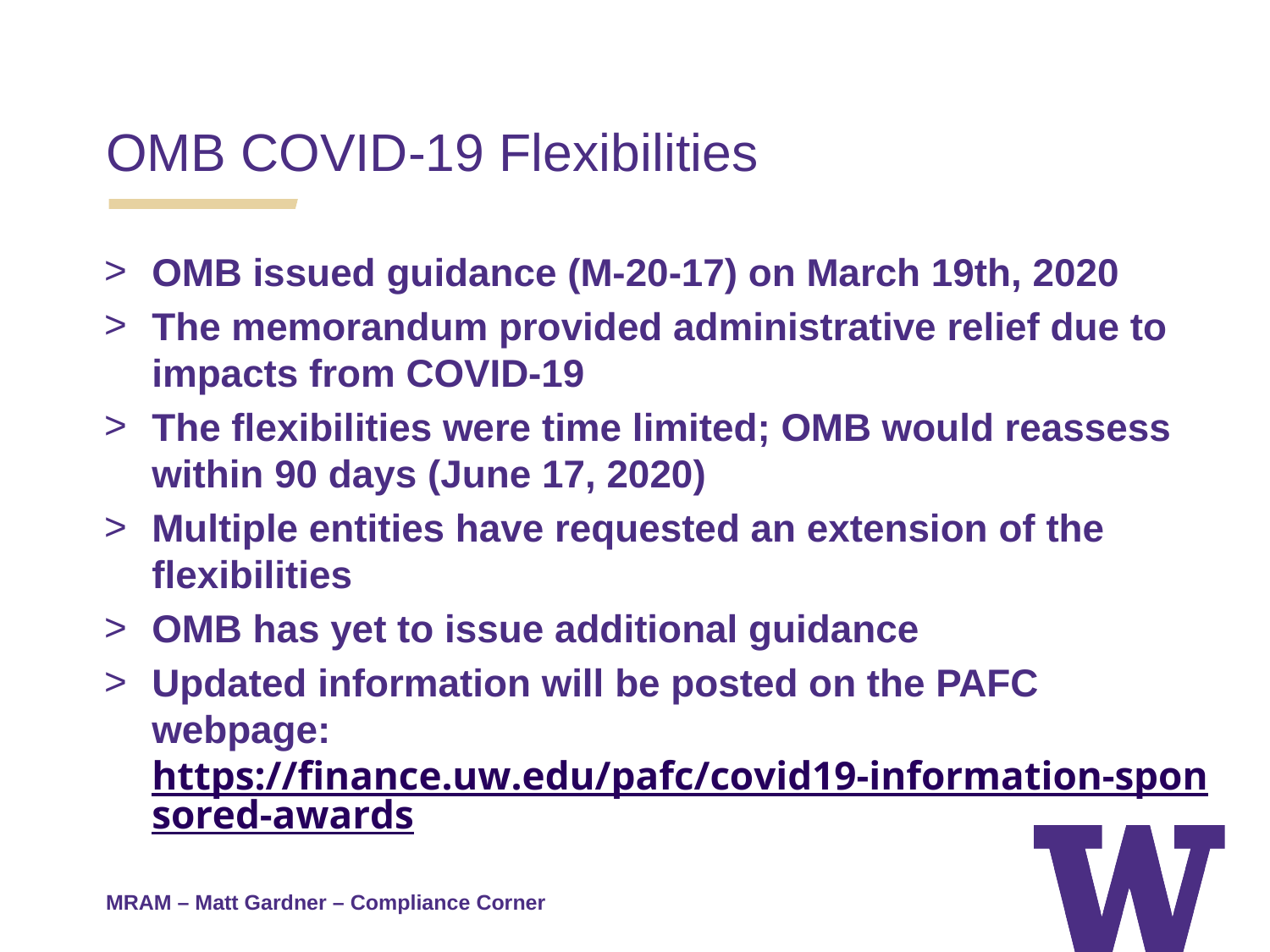

OMB COVID-19 Flexibilities
OMB issued guidance (M-20-17) on March 19th, 2020
The memorandum provided administrative relief due to impacts from COVID-19
The flexibilities were time limited; OMB would reassess within 90 days (June 17, 2020)
Multiple entities have requested an extension of the flexibilities
OMB has yet to issue additional guidance
Updated information will be posted on the PAFC webpage: https://finance.uw.edu/pafc/covid19-information-sponsored-awards
MRAM – Matt Gardner – Compliance Corner